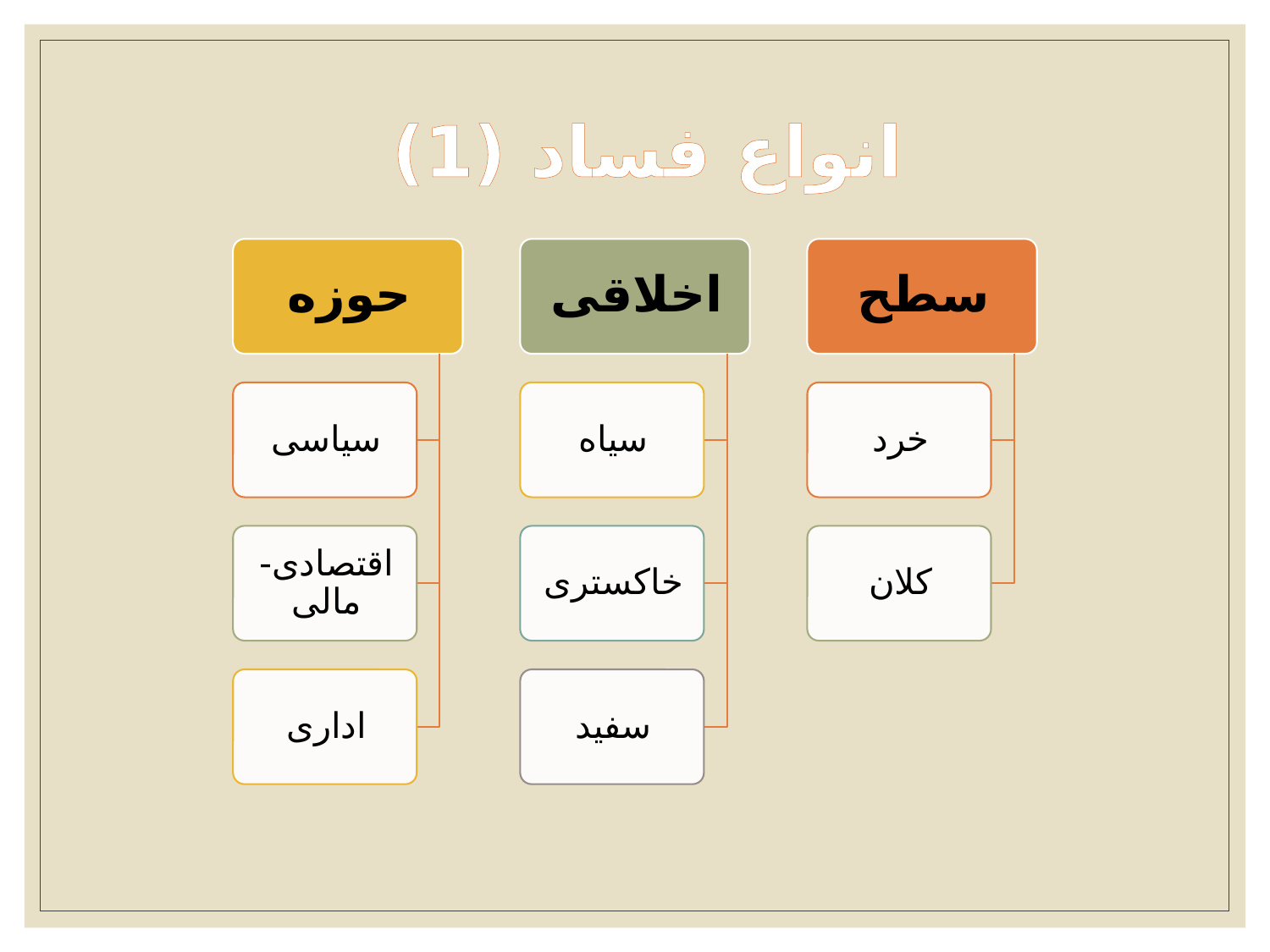

# انواع فساد (1)
سطح
خرد
کلان
اخلاقی
سیاه
خاکستری
سفید
حوزه
سیاسی
اقتصادی- مالی
اداری